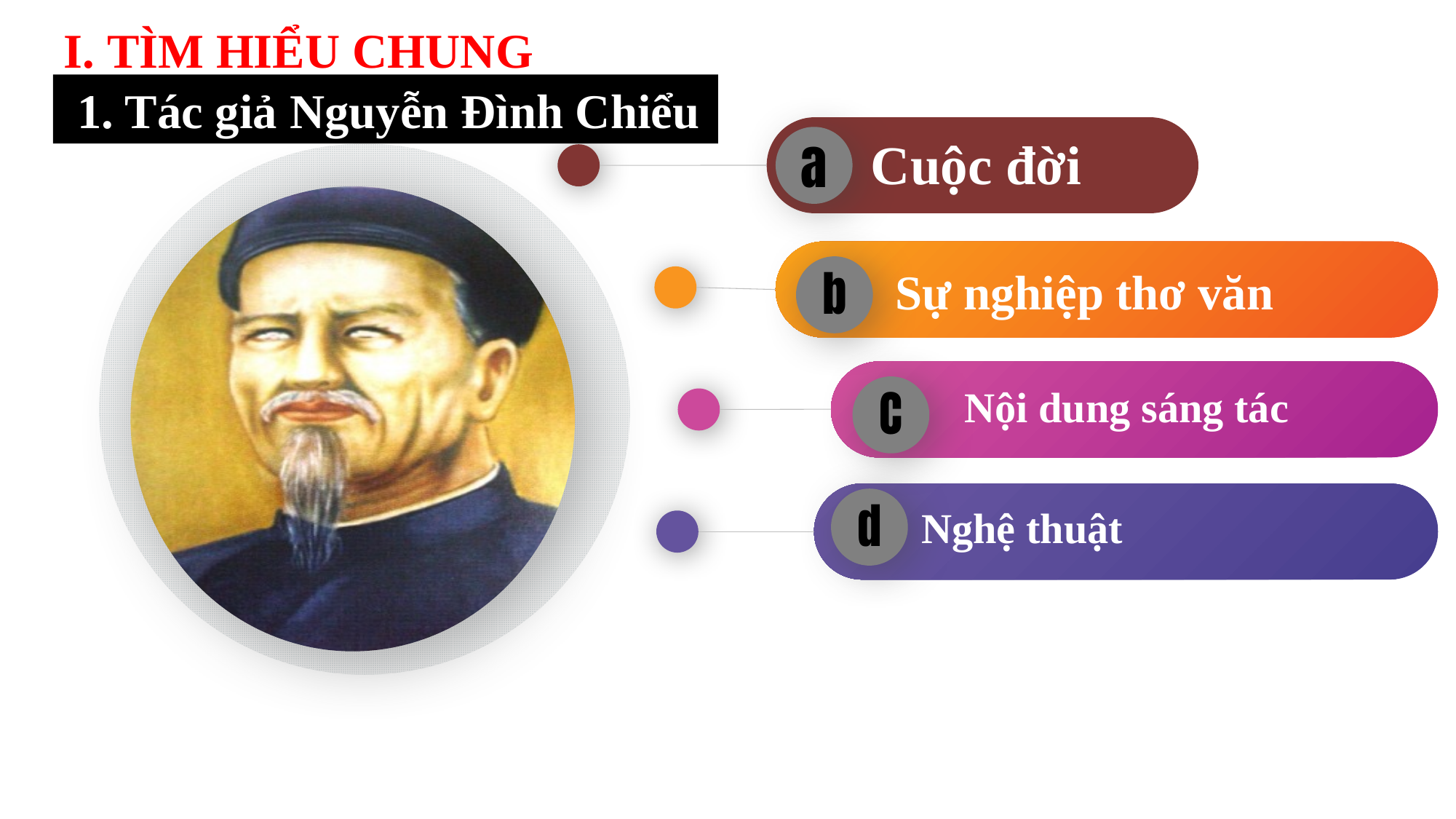

I. TÌM HIỂU CHUNG
 1. Tác giả Nguyễn Đình Chiểu

Cuộc đời
a

Sự nghiệp thơ văn
b

Nội dung sáng tác
C

d
Nghệ thuật